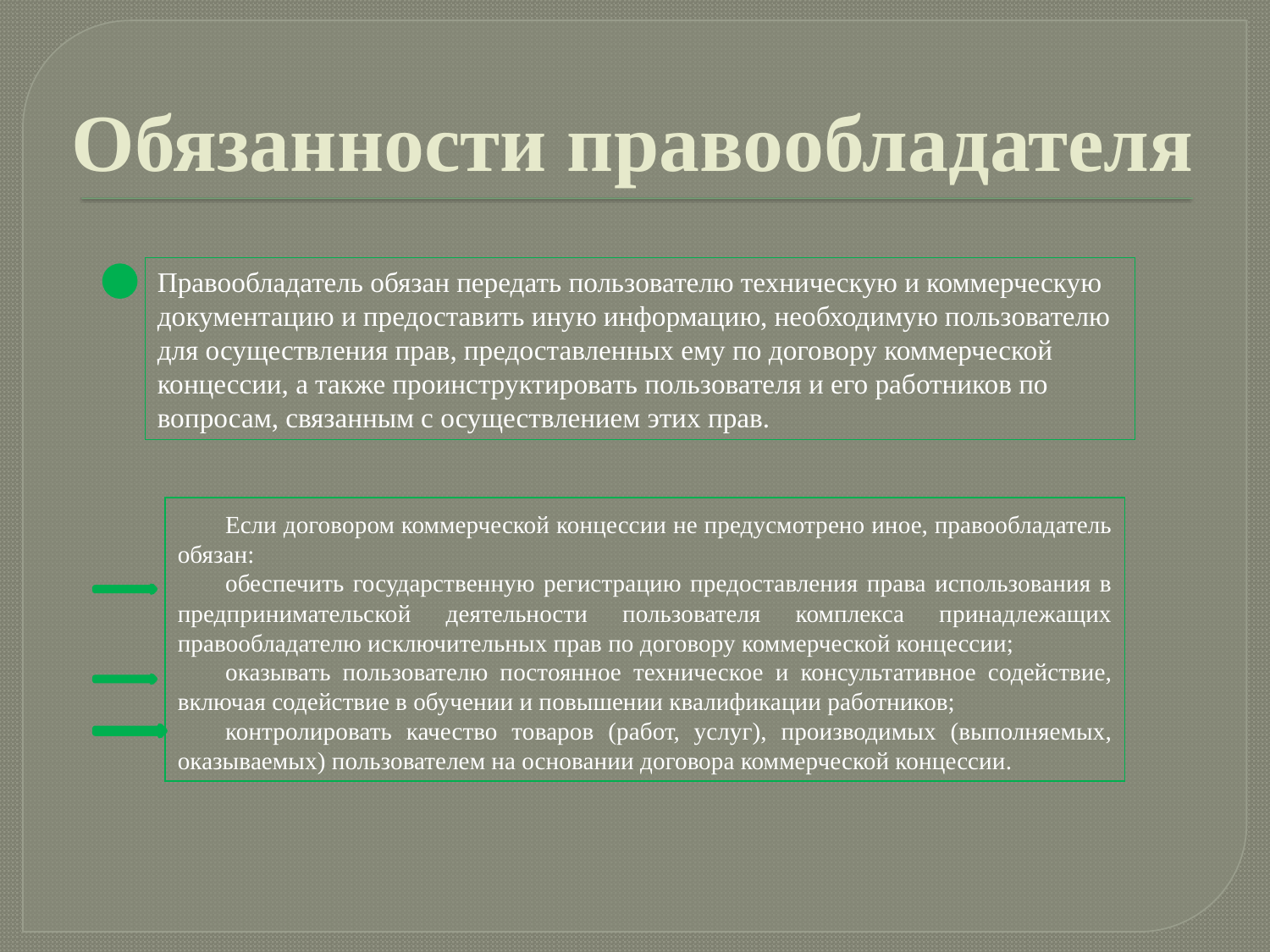

# Обязанности правообладателя
Правообладатель обязан передать пользователю техническую и коммерческую документацию и предоставить иную информацию, необходимую пользователю для осуществления прав, предоставленных ему по договору коммерческой концессии, а также проинструктировать пользователя и его работников по вопросам, связанным с осуществлением этих прав.

Если договором коммерческой концессии не предусмотрено иное, правообладатель обязан:
обеспечить государственную регистрацию предоставления права использования в предпринимательской деятельности пользователя комплекса принадлежащих правообладателю исключительных прав по договору коммерческой концессии;
оказывать пользователю постоянное техническое и консультативное содействие, включая содействие в обучении и повышении квалификации работников;
контролировать качество товаров (работ, услуг), производимых (выполняемых, оказываемых) пользователем на основании договора коммерческой концессии.